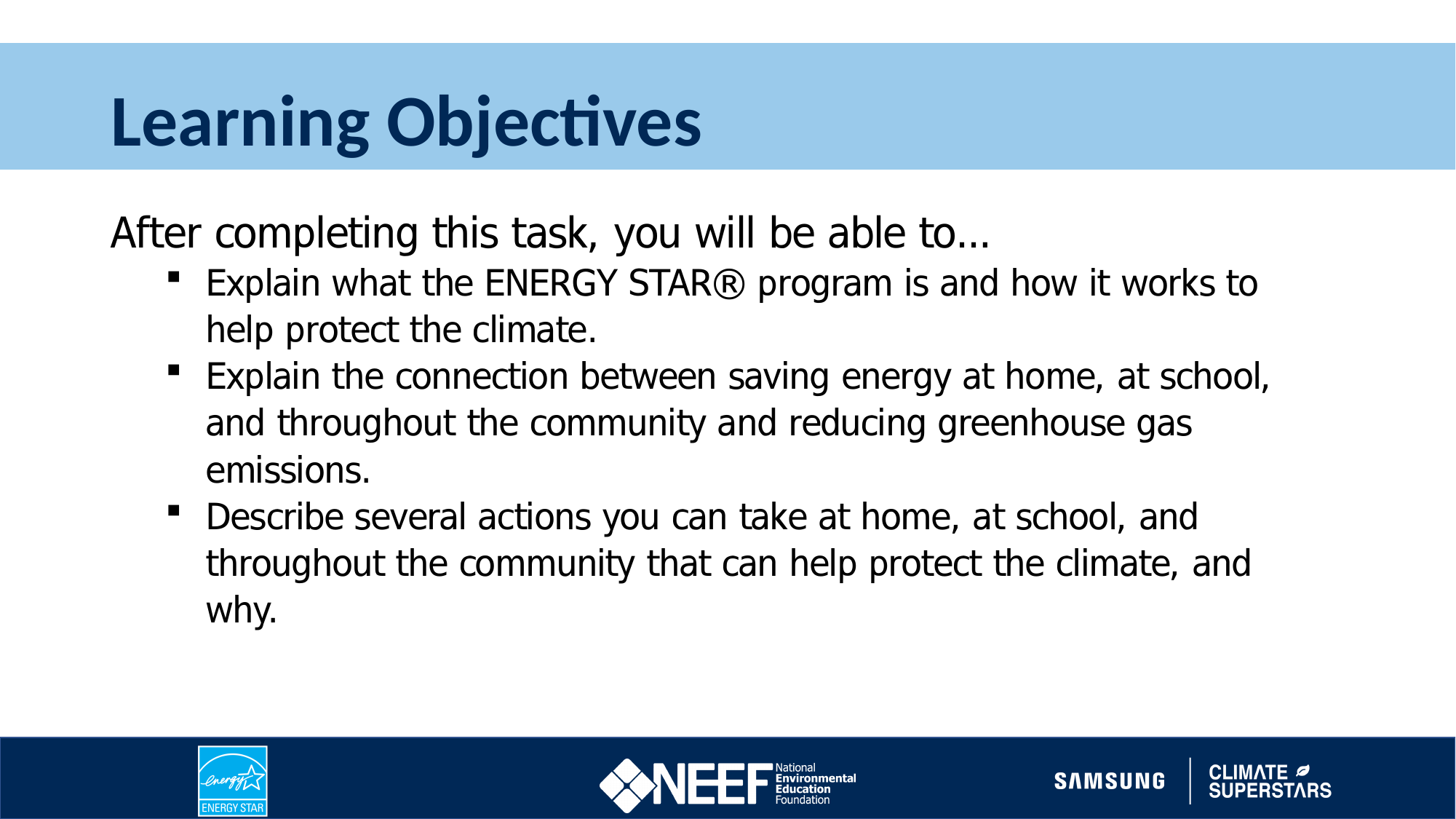

# Learning Objectives
After completing this task, you will be able to…
Explain what the ENERGY STAR® program is and how it works to help protect the climate.
Explain the connection between saving energy at home, at school, and throughout the community and reducing greenhouse gas emissions.
Describe several actions you can take at home, at school, and throughout the community that can help protect the climate, and why.